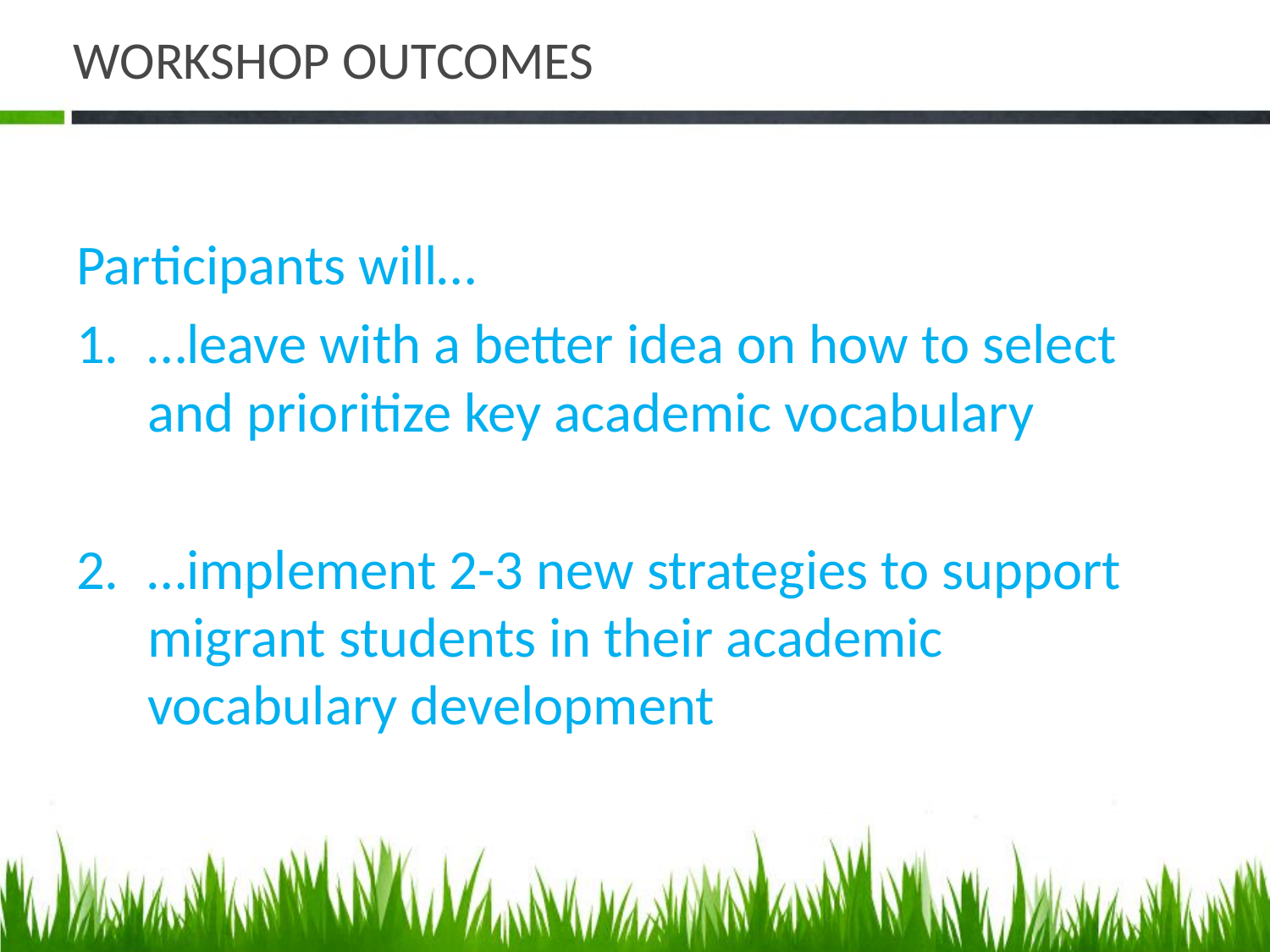

# WORKSHOP OUTCOMES
Participants will…
…leave with a better idea on how to select and prioritize key academic vocabulary

…implement 2-3 new strategies to support migrant students in their academic vocabulary development